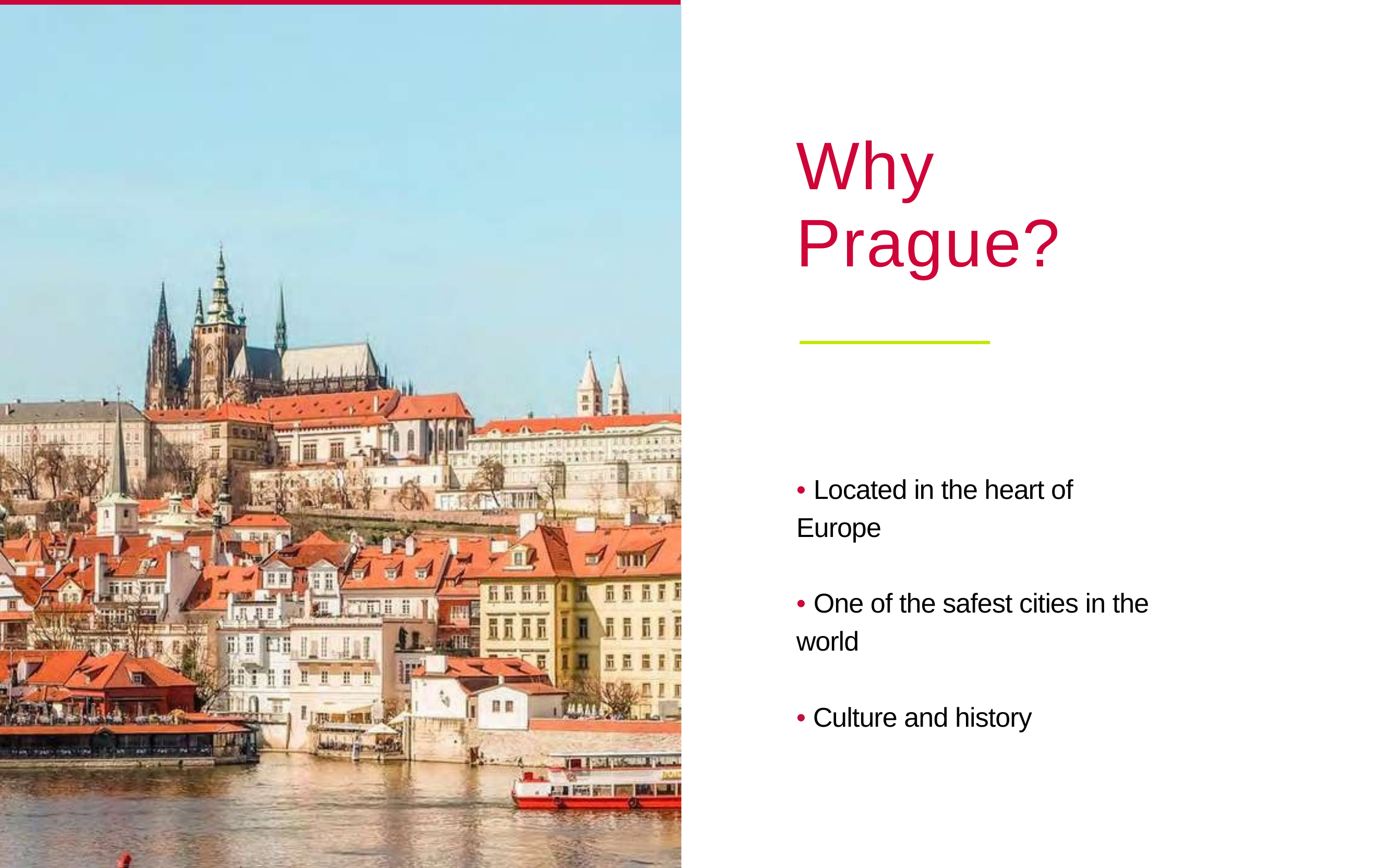

Why Prague?

• Located in the heart of Europe

• One of the safest cities in the world

• Culture and history